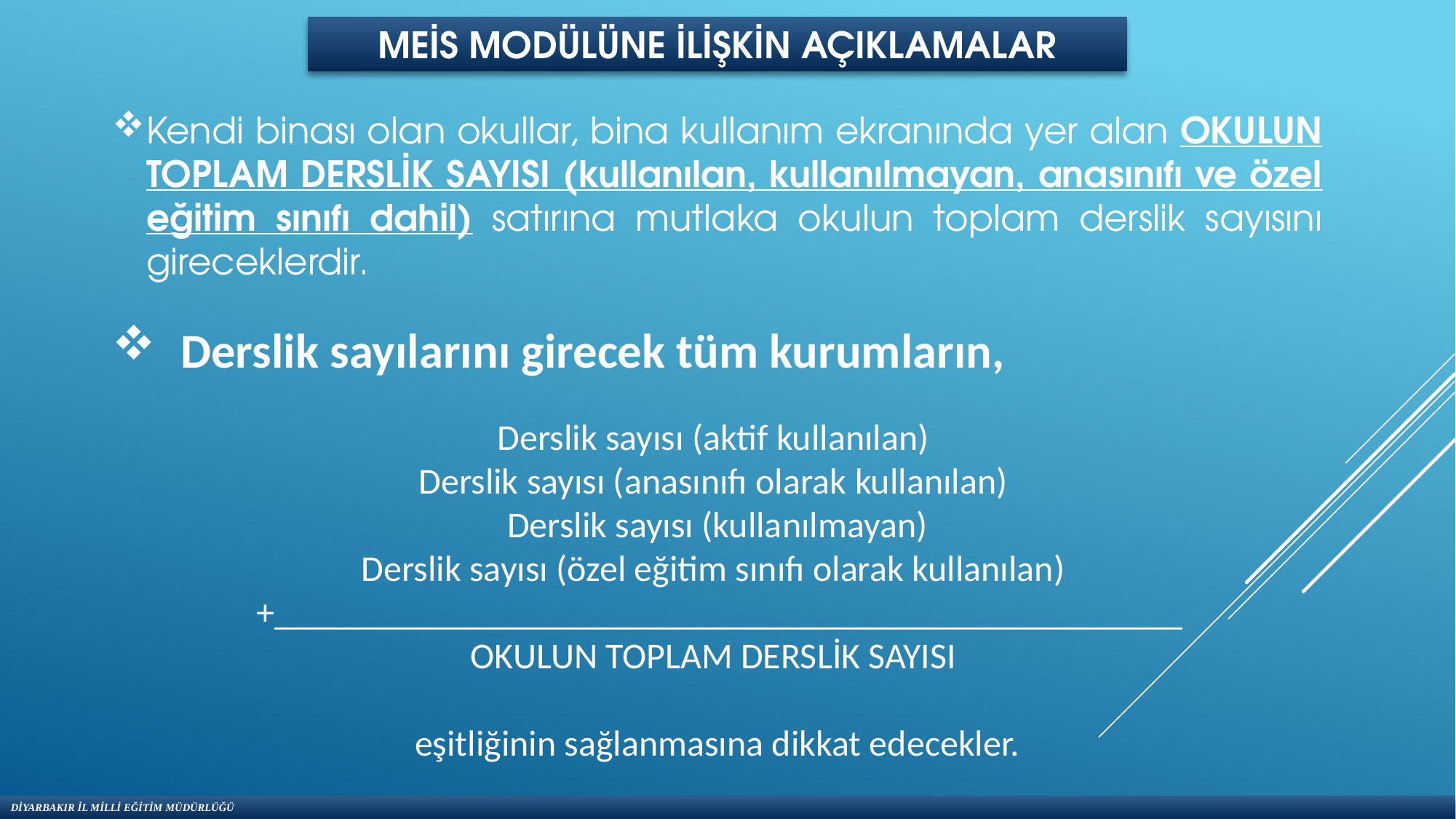

MEİS MODÜLÜNE İLİŞKİN AÇIKLAMALAR
Kendi binası olan okullar, bina kullanım ekranında yer alan OKULUN TOPLAM DERSLİK SAYISI (kullanılan, kullanılmayan, anasınıfı ve özel eğitim sınıfı dahil) satırına mutlaka okulun toplam derslik sayısını gireceklerdir.
Derslik sayılarını girecek tüm kurumların,
Derslik sayısı (aktif kullanılan)
Derslik sayısı (anasınıfı olarak kullanılan)
Derslik sayısı (kullanılmayan)
Derslik sayısı (özel eğitim sınıfı olarak kullanılan)
   +__________________________________________________
OKULUN TOPLAM DERSLİK SAYISI

eşitliğinin sağlanmasına dikkat edecekler.